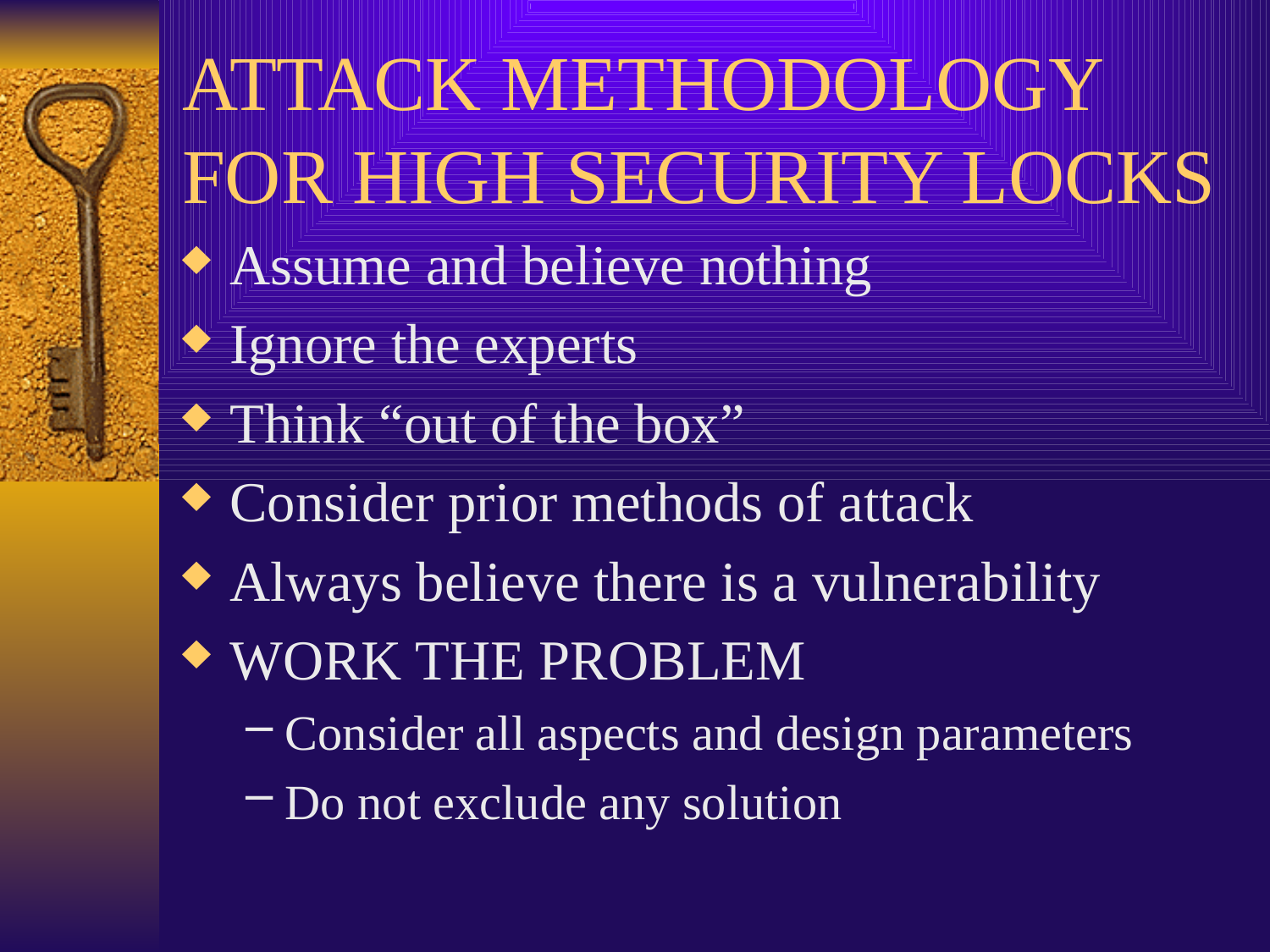

# ATTACK METHODOLOGY  FOR HIGH SECURITY LOCKS
Assume and believe nothing
Ignore the experts
Think “out of the box”
Consider prior methods of attack
Always believe there is a vulnerability
WORK THE PROBLEM
Consider all aspects and design parameters
Do not exclude any solution